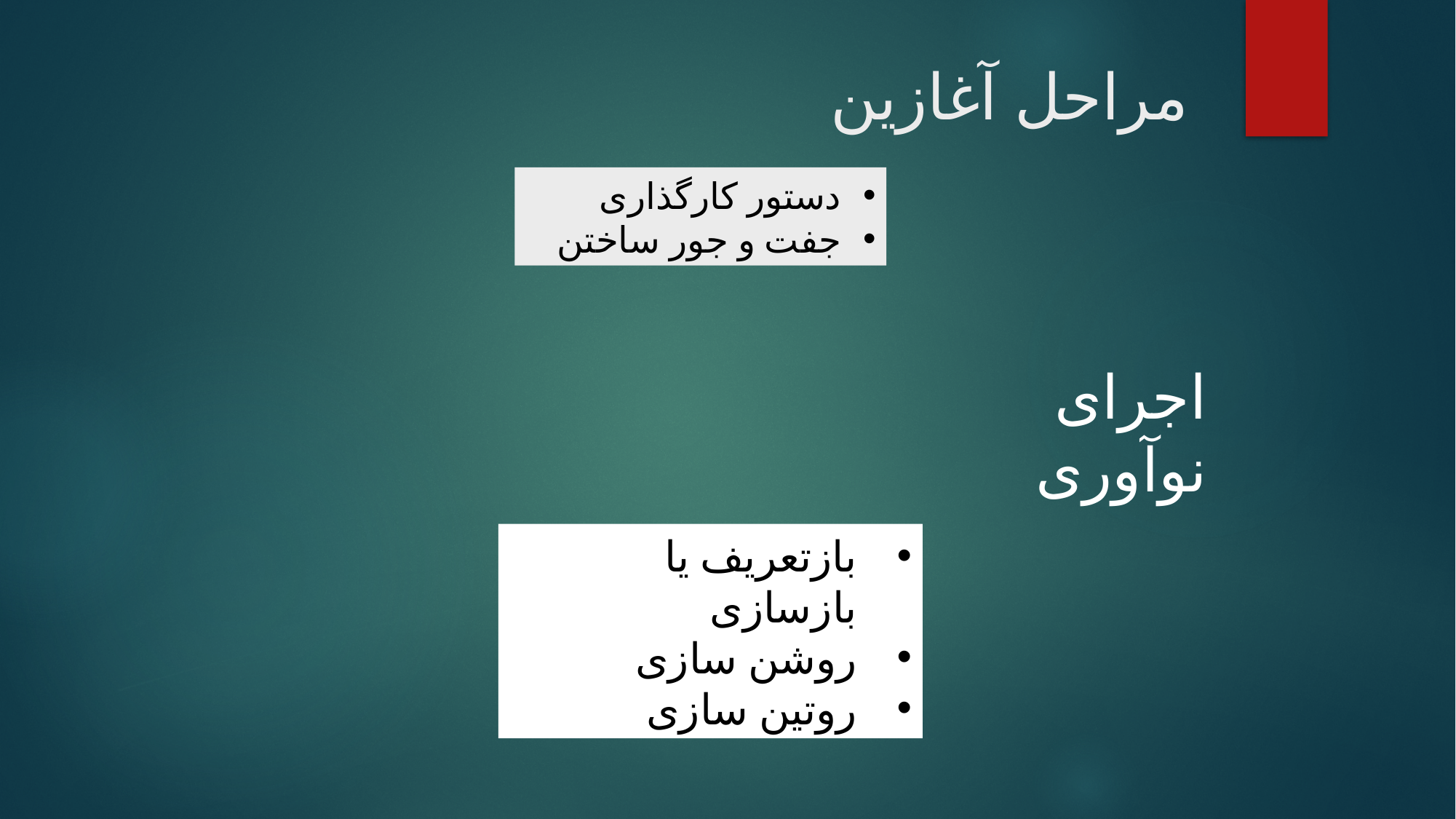

# مراحل آغازین
دستور کارگذاری
جفت و جور ساختن
اجرای نوآوری
بازتعریف یا بازسازی
روشن سازی
روتین سازی